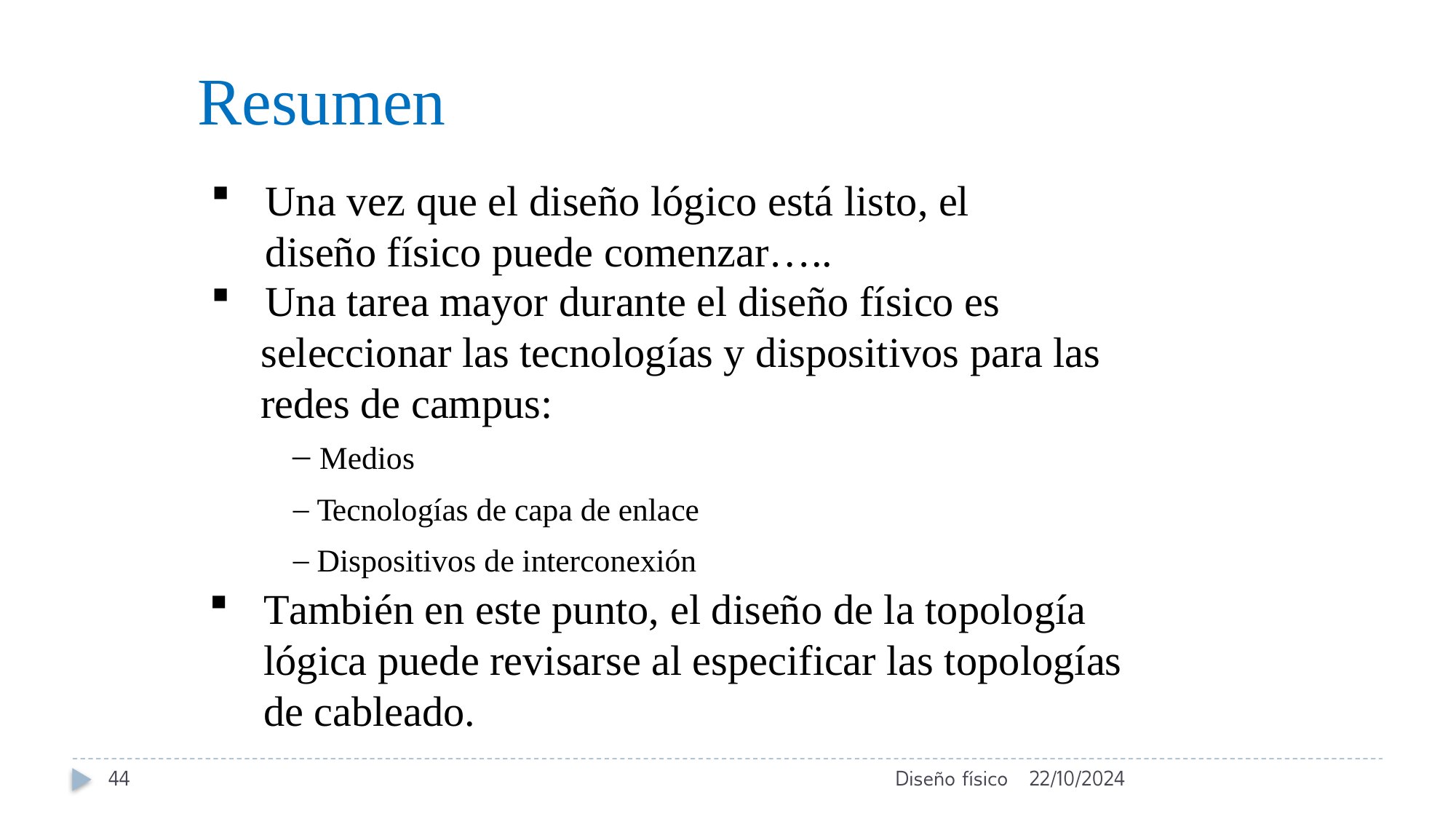

Resumen

Una vez que el diseño lógico está listo, el diseño físico puede comenzar…..
Una tarea mayor durante el diseño físico es
seleccionar las tecnologías y dispositivos para las redes de campus:
– Medios
– Tecnologías de capa de enlace
– Dispositivos de interconexión
También en este punto, el diseño de la topología lógica puede revisarse al especificar las topologías de cableado.

44
Diseño físico
22/10/2024